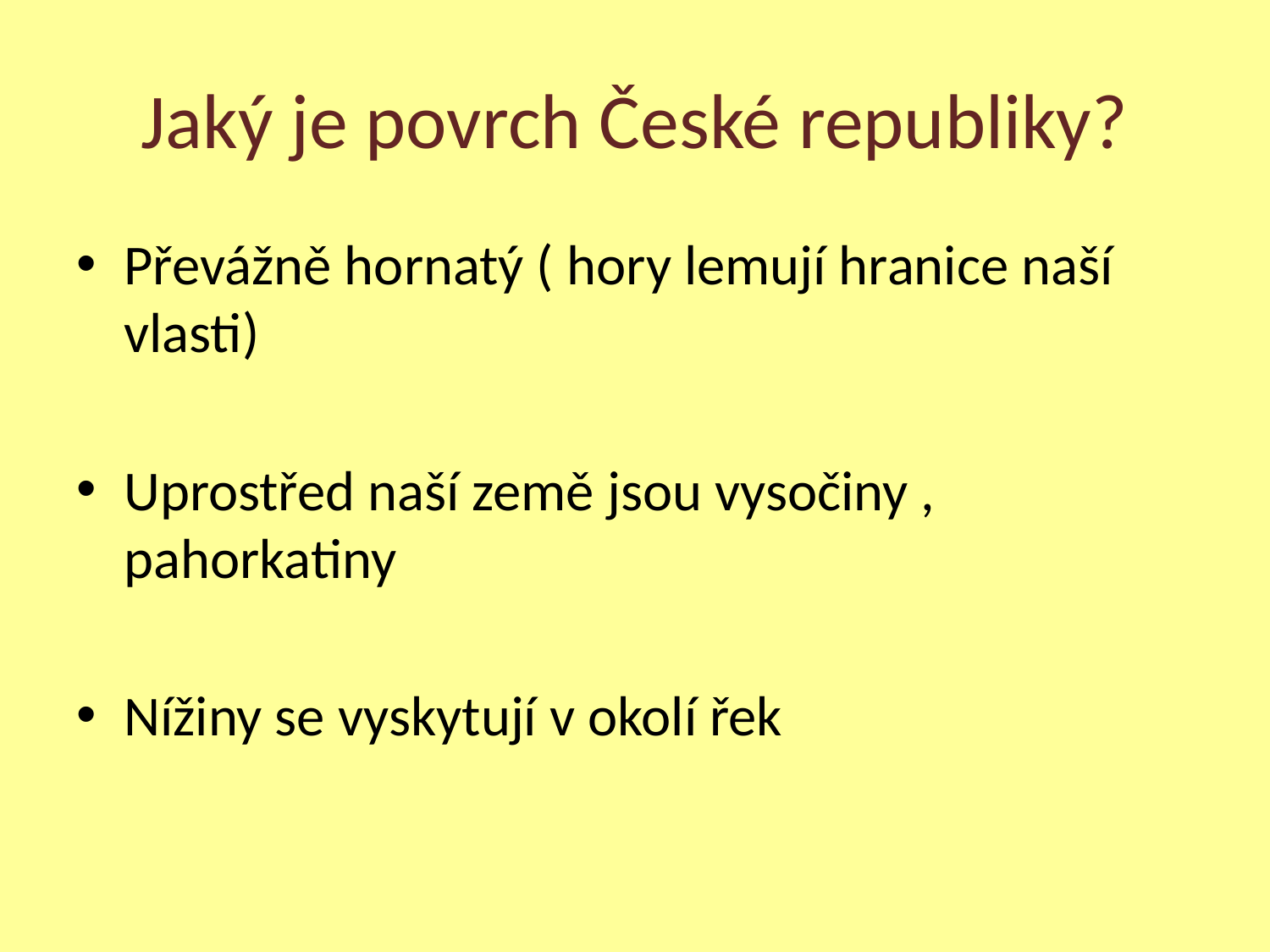

# Jaký je povrch České republiky?
Převážně hornatý ( hory lemují hranice naší vlasti)

Uprostřed naší země jsou vysočiny , pahorkatiny

Nížiny se vyskytují v okolí řek